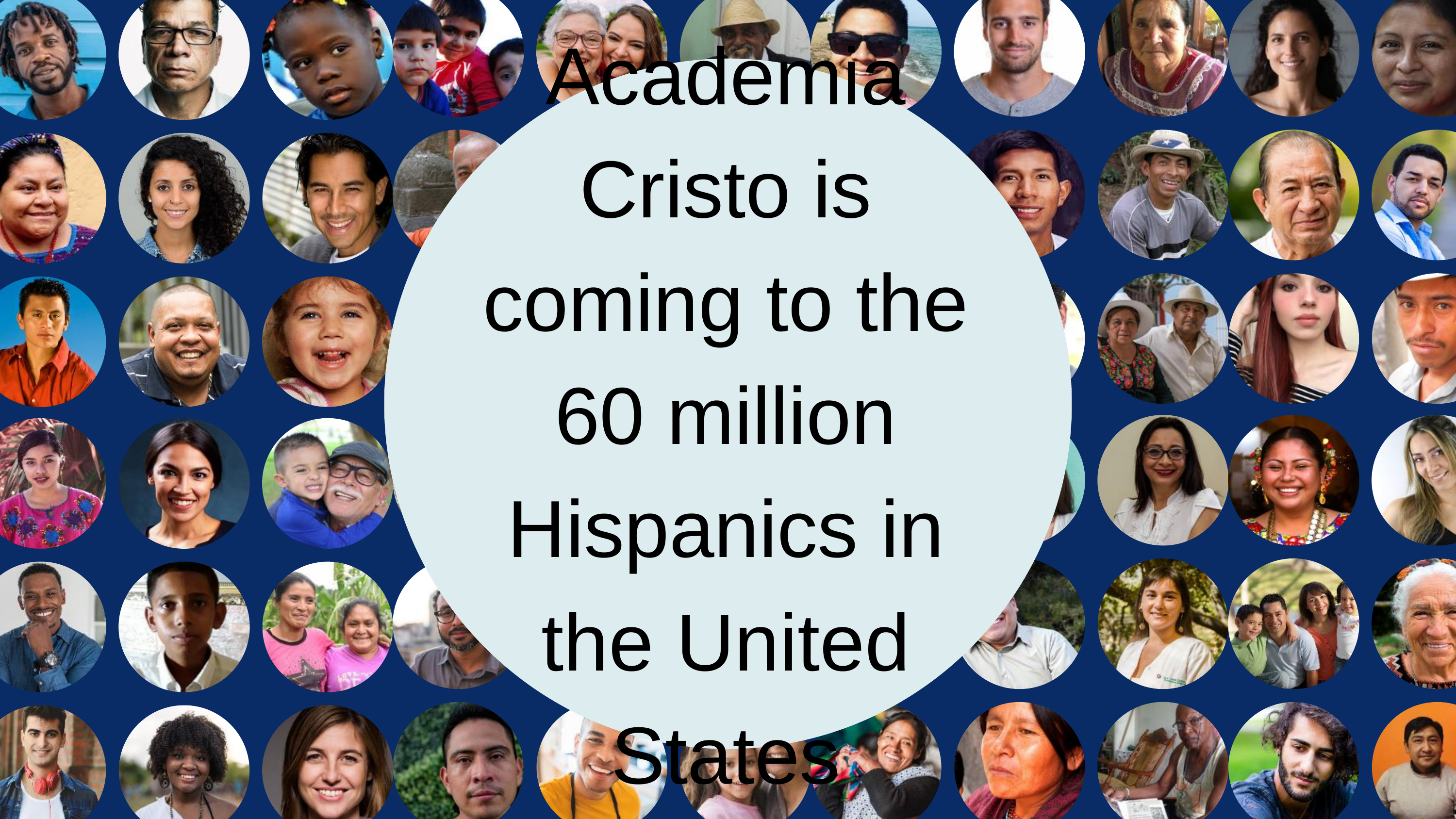

Academia Cristo is coming to the 60 million Hispanics in the United States